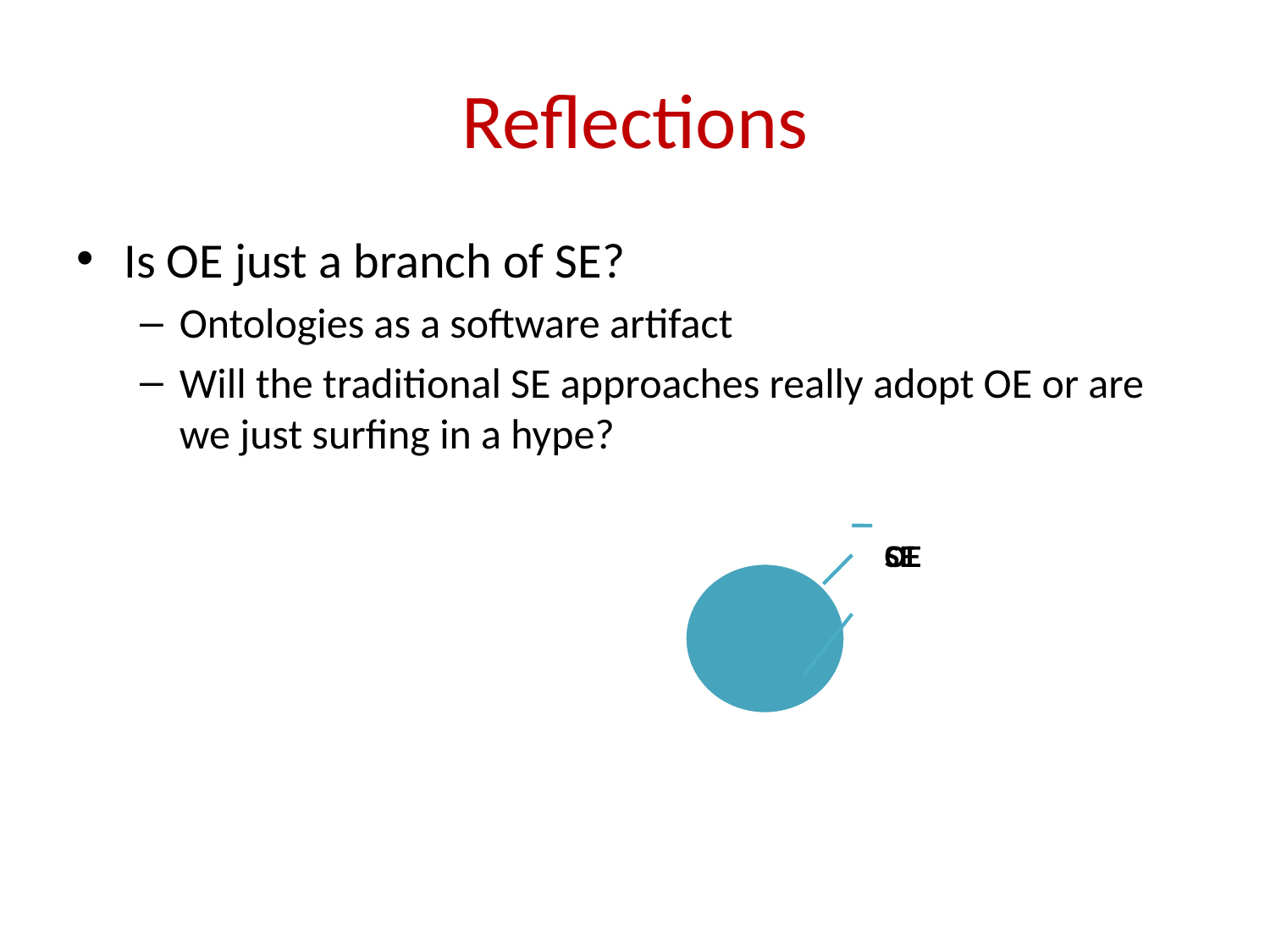

# Reflections
Is OE just a branch of SE?
Ontologies as a software artifact
Will the traditional SE approaches really adopt OE or are we just surfing in a hype?

OE
SE